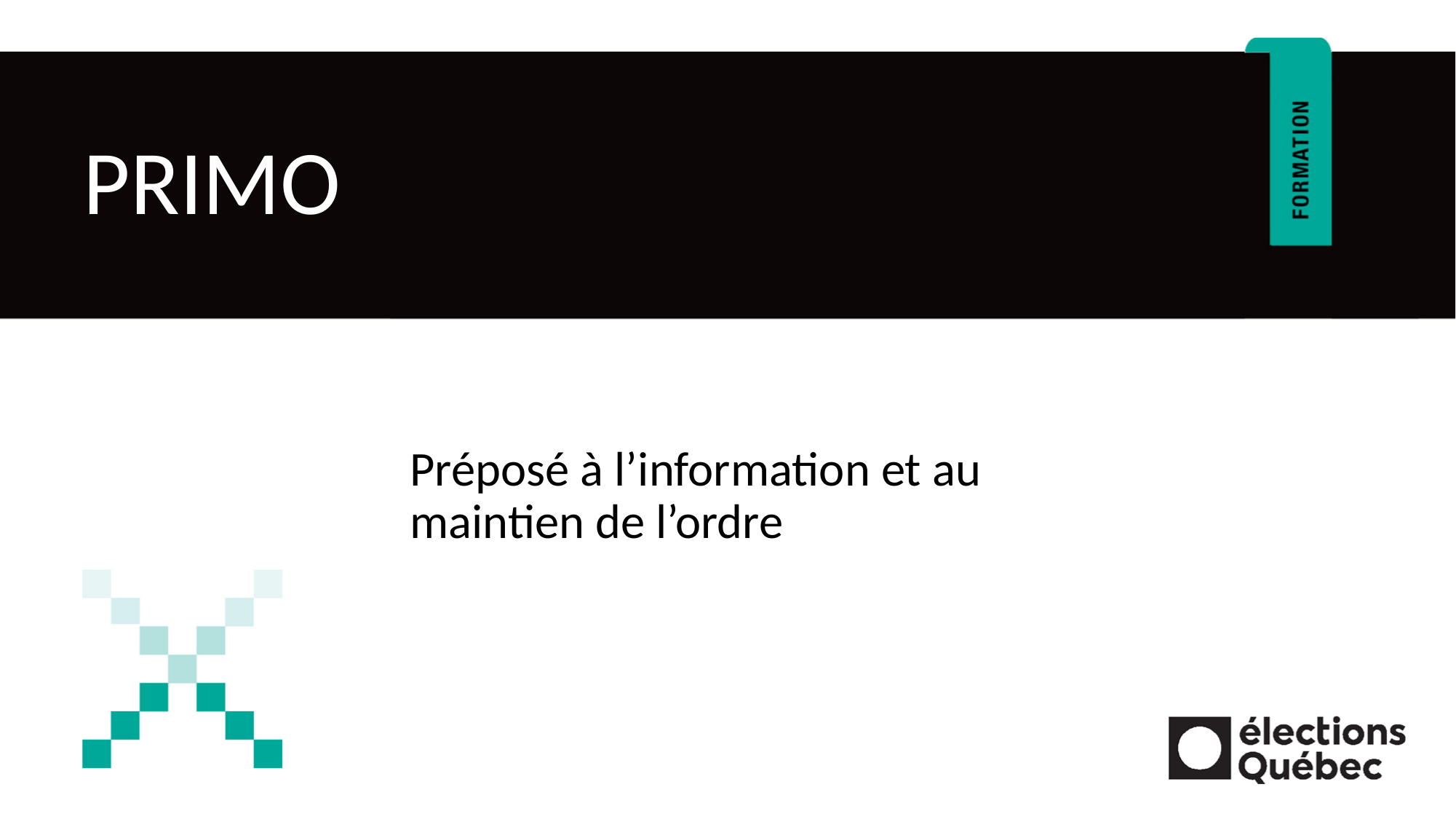

# PRIMO
Préposé à l’information et au maintien de l’ordre